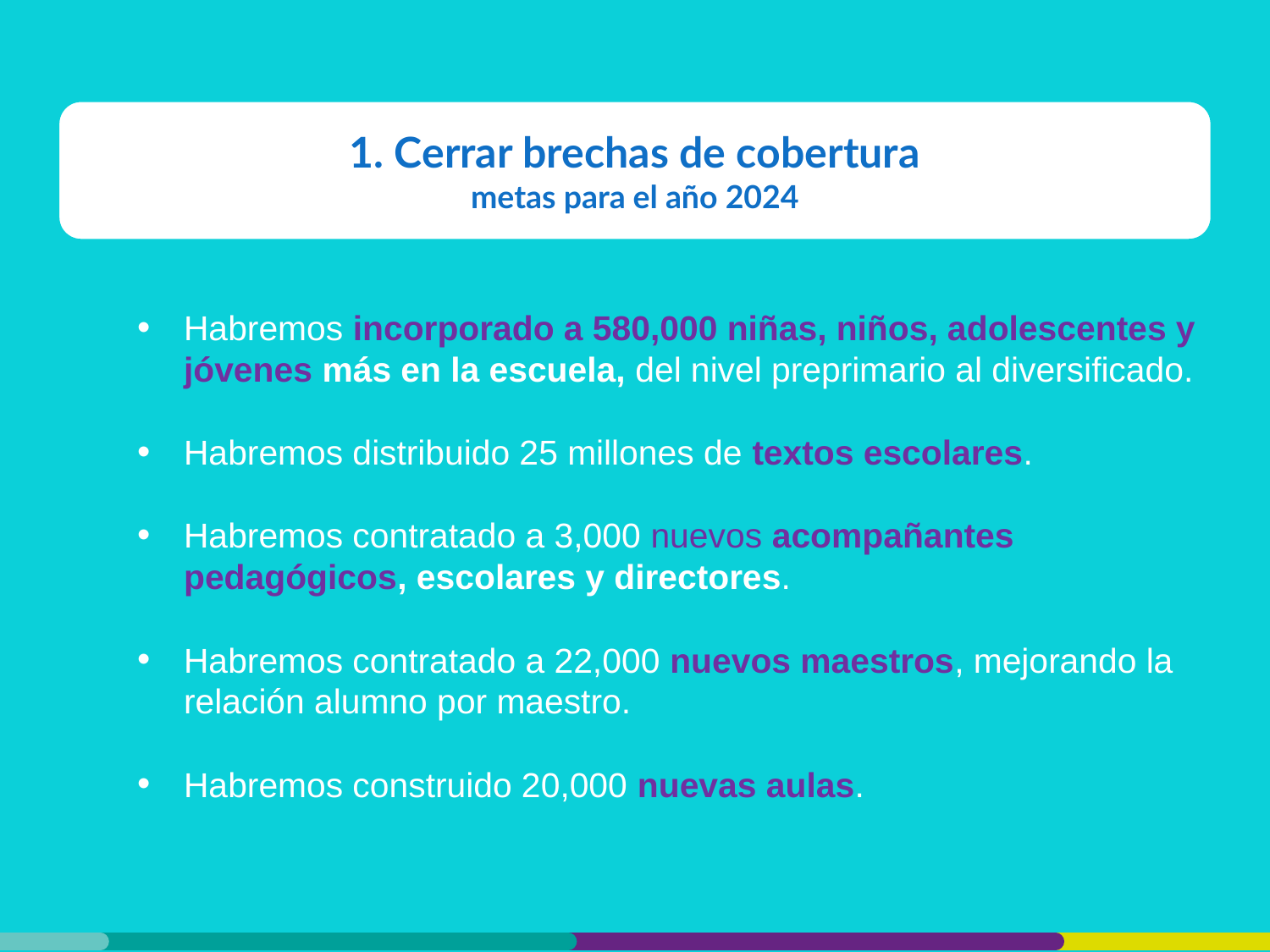

1. Cerrar brechas de cobertura
metas para el año 2024

Habremos incorporado a 580,000 niñas, niños, adolescentes y jóvenes más en la escuela, del nivel preprimario al diversificado.

Habremos distribuido 25 millones de textos escolares.

Habremos contratado a 3,000 nuevos acompañantes pedagógicos, escolares y directores.

Habremos contratado a 22,000 nuevos maestros, mejorando la relación alumno por maestro.

Habremos construido 20,000 nuevas aulas.